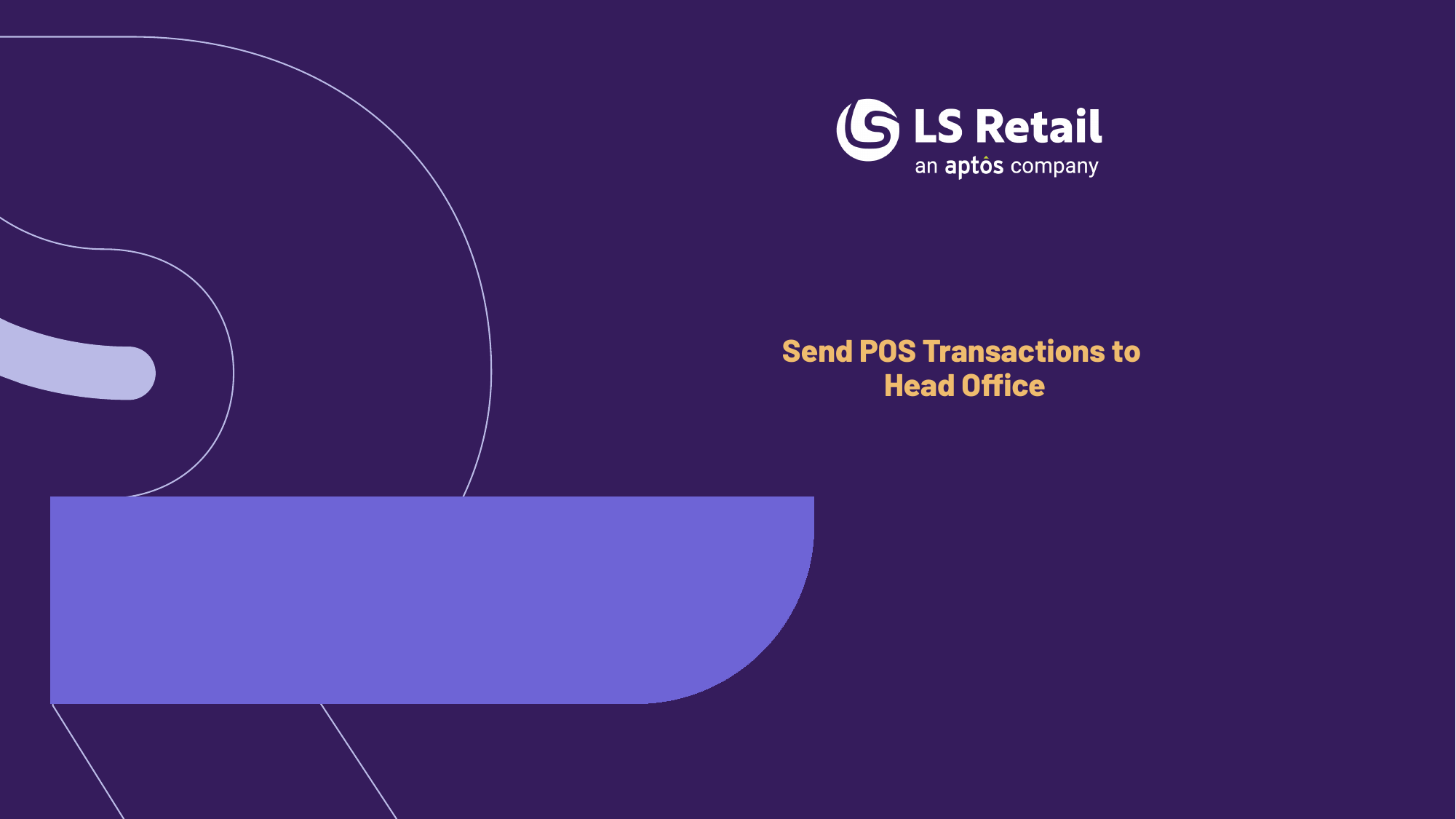

# Send POS Transactions to Head Office